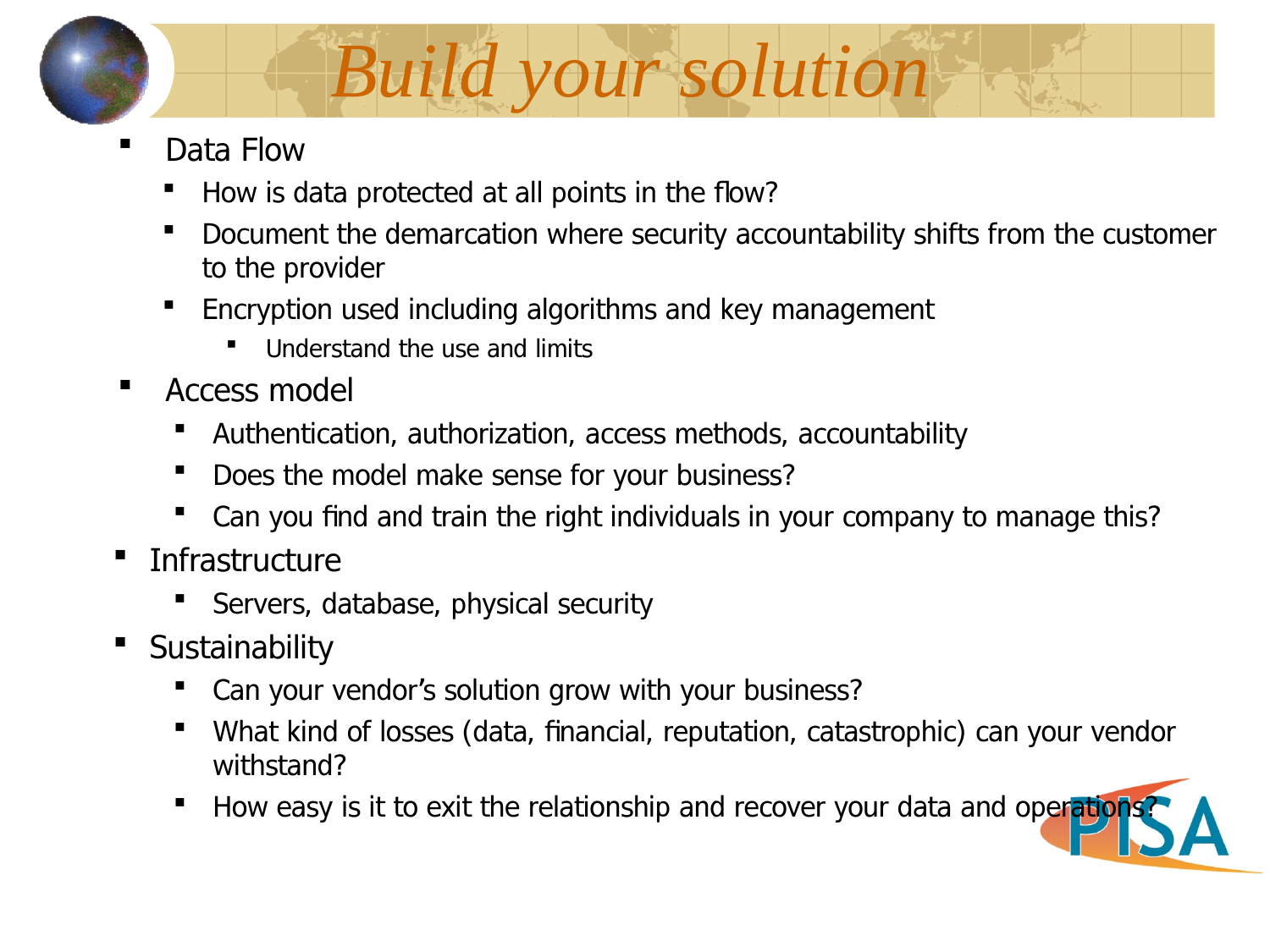

# Build your solution
Data Flow
How is data protected at all points in the flow?
Document the demarcation where security accountability shifts from the customer to the provider
Encryption used including algorithms and key management
Understand the use and limits
Access model
Authentication, authorization, access methods, accountability
Does the model make sense for your business?
Can you find and train the right individuals in your company to manage this?
Infrastructure
Servers, database, physical security
Sustainability
Can your vendor’s solution grow with your business?
What kind of losses (data, financial, reputation, catastrophic) can your vendor withstand?
How easy is it to exit the relationship and recover your data and operations?